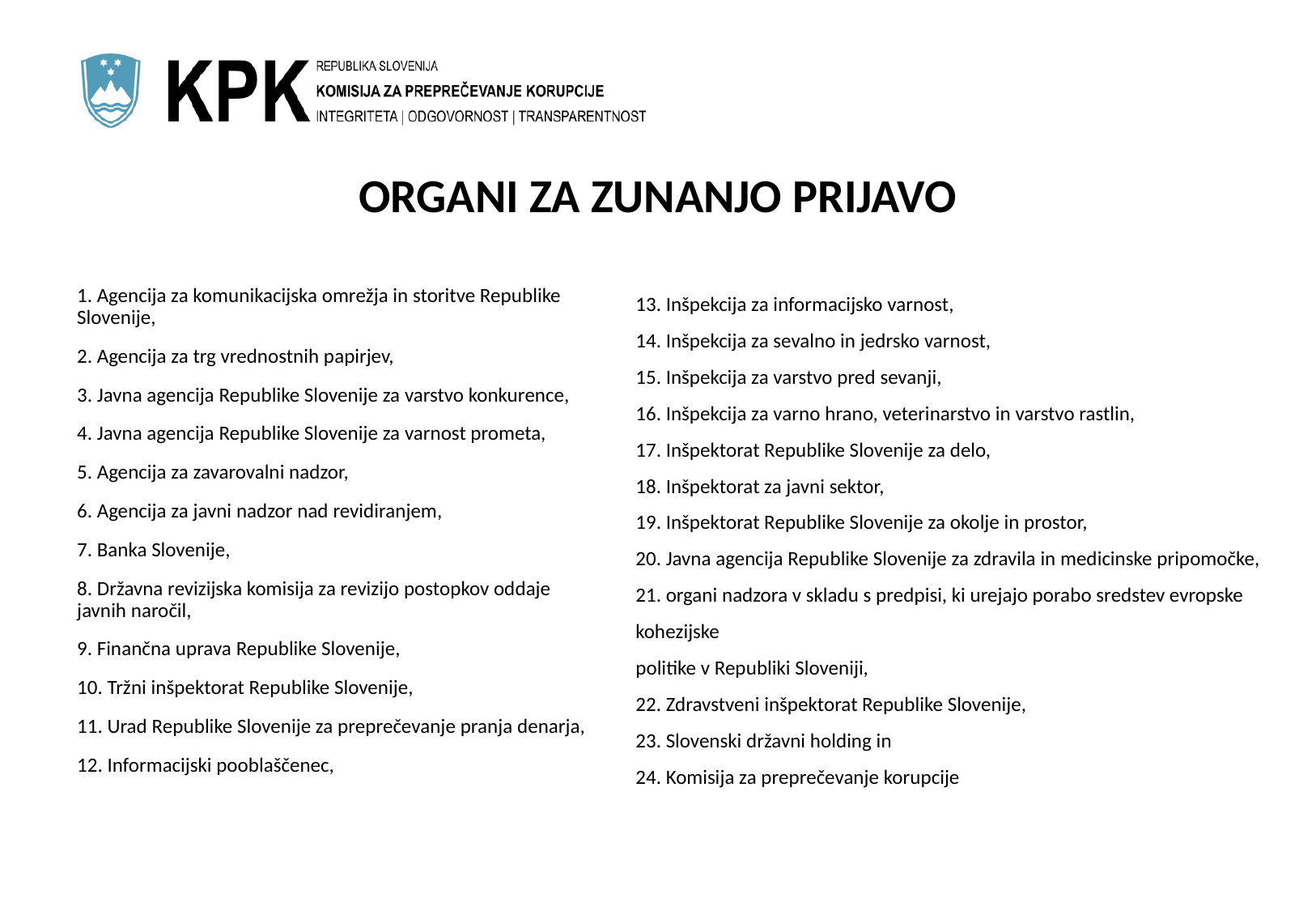

# ORGANI ZA ZUNANJO PRIJAVO
13. Inšpekcija za informacijsko varnost,
14. Inšpekcija za sevalno in jedrsko varnost,
15. Inšpekcija za varstvo pred sevanji,
16. Inšpekcija za varno hrano, veterinarstvo in varstvo rastlin,
17. Inšpektorat Republike Slovenije za delo,
18. Inšpektorat za javni sektor,
19. Inšpektorat Republike Slovenije za okolje in prostor,
20. Javna agencija Republike Slovenije za zdravila in medicinske pripomočke,
21. organi nadzora v skladu s predpisi, ki urejajo porabo sredstev evropske kohezijske
politike v Republiki Sloveniji,
22. Zdravstveni inšpektorat Republike Slovenije,
23. Slovenski državni holding in
24. Komisija za preprečevanje korupcije

1. Agencija za komunikacijska omrežja in storitve Republike Slovenije,
2. Agencija za trg vrednostnih papirjev,
3. Javna agencija Republike Slovenije za varstvo konkurence,
4. Javna agencija Republike Slovenije za varnost prometa,
5. Agencija za zavarovalni nadzor,
6. Agencija za javni nadzor nad revidiranjem,
7. Banka Slovenije,
8. Državna revizijska komisija za revizijo postopkov oddaje javnih naročil,
9. Finančna uprava Republike Slovenije,
10. Tržni inšpektorat Republike Slovenije,
11. Urad Republike Slovenije za preprečevanje pranja denarja,
12. Informacijski pooblaščenec,